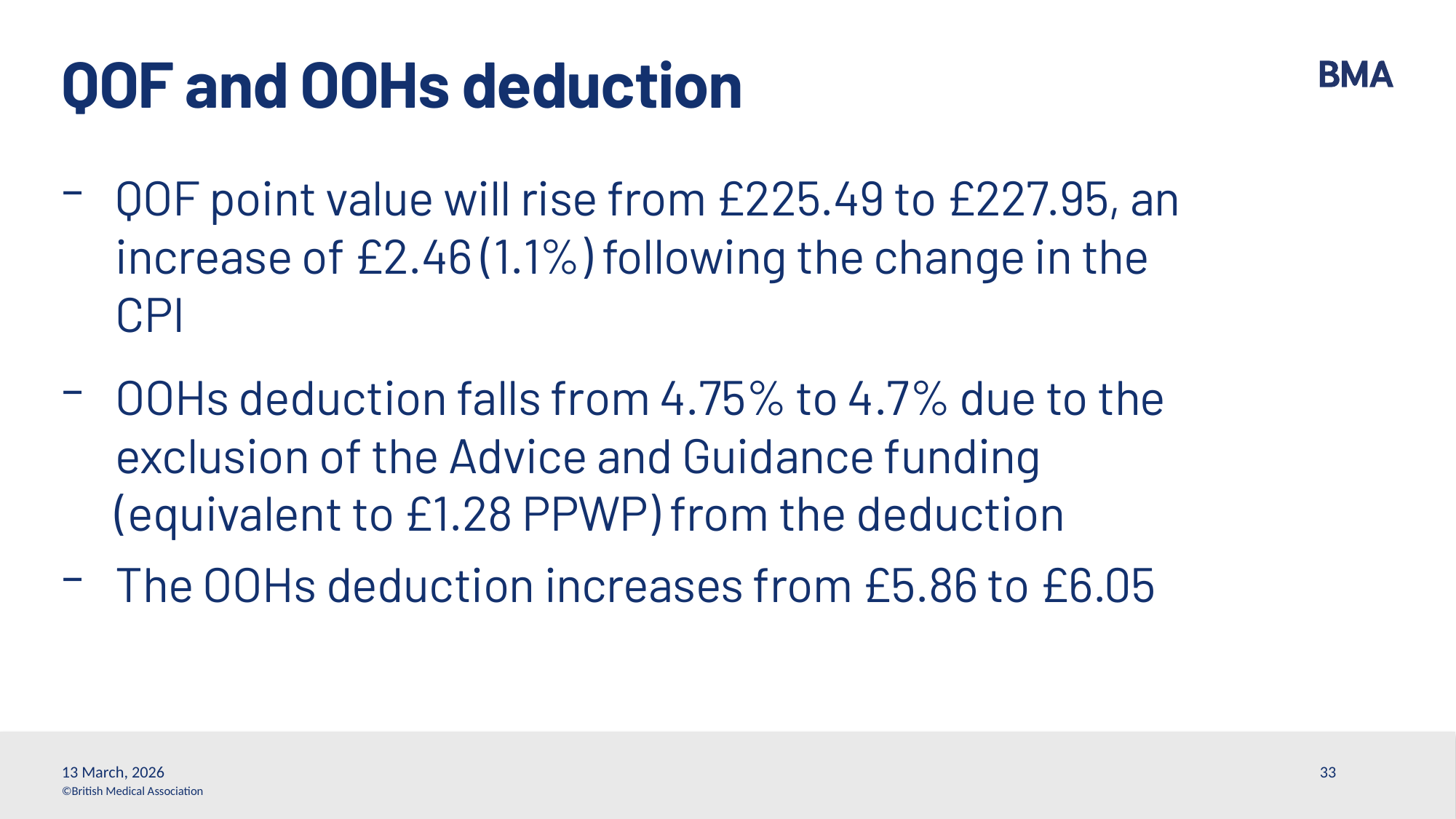

# QOF and OOHs deduction
QOF point value will rise from £225.49 to £227.95, an increase of £2.46 (1.1%) following the change in the CPI
OOHs deduction falls from 4.75% to 4.7% due to the exclusion of the Advice and Guidance funding (equivalent to £1.28 PPWP) from the deduction
The OOHs deduction increases from £5.86 to £6.05

13 March, 2026
33